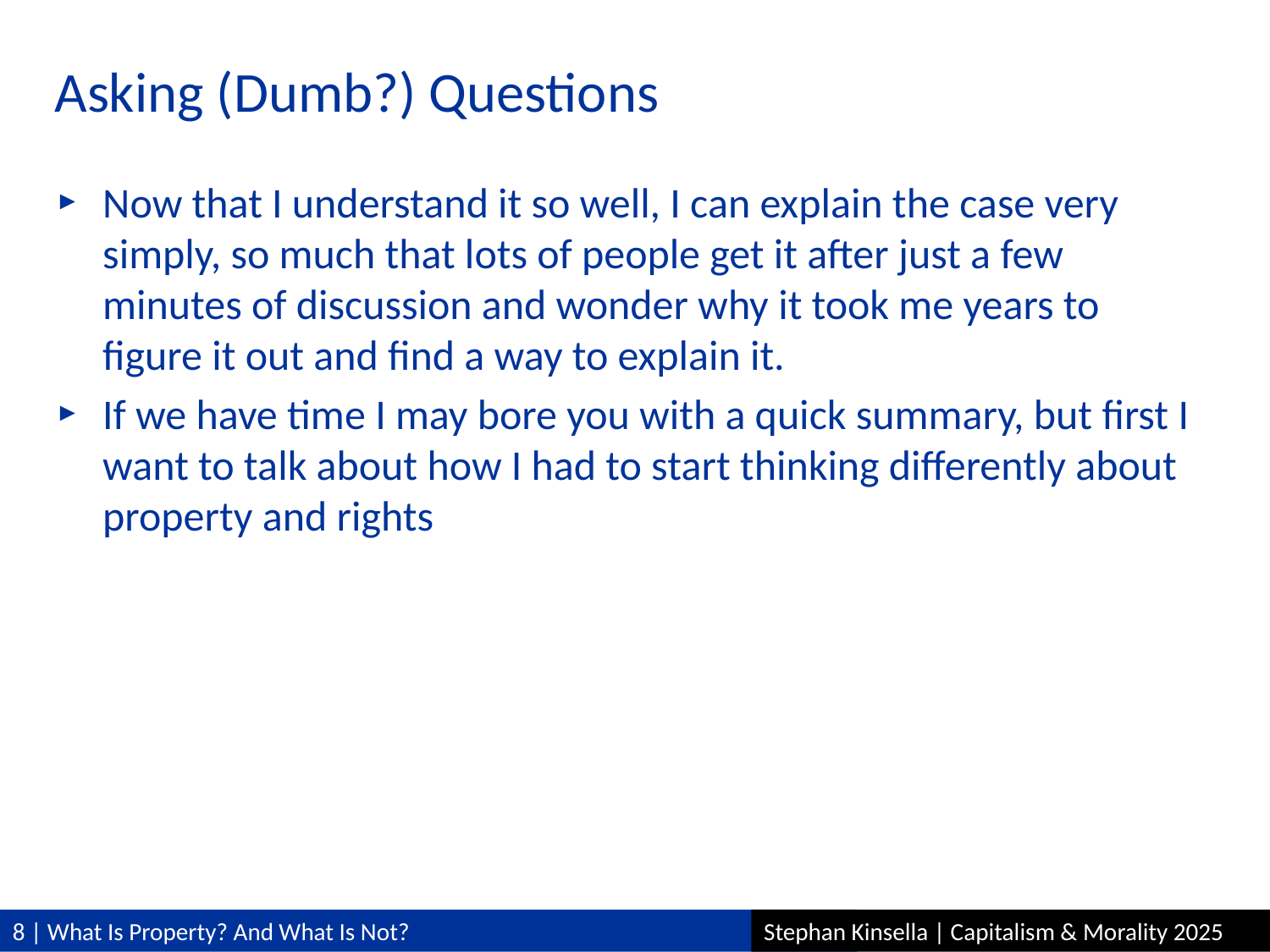

# Asking (Dumb?) Questions
Now that I understand it so well, I can explain the case very simply, so much that lots of people get it after just a few minutes of discussion and wonder why it took me years to figure it out and find a way to explain it.
If we have time I may bore you with a quick summary, but first I want to talk about how I had to start thinking differently about property and rights